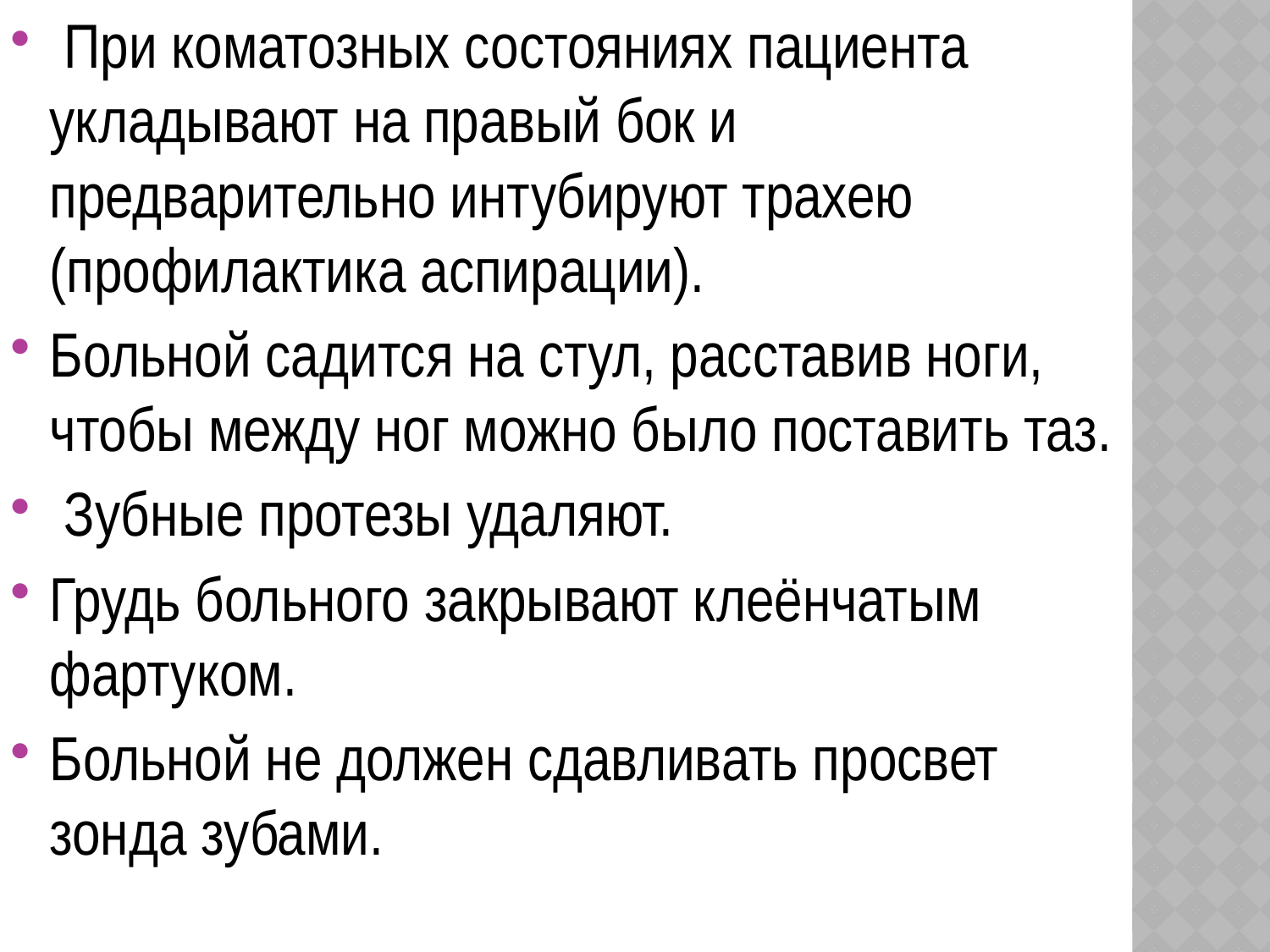

При коматозных состояниях пациента укладывают на правый бок и предварительно интубируют трахею (профилактика аспирации).
Больной садится на стул, расставив ноги, чтобы между ног можно было поставить таз.
 Зубные протезы удаляют.
Грудь больного закрывают клеёнчатым фартуком.
Больной не должен сдавливать просвет зонда зубами.